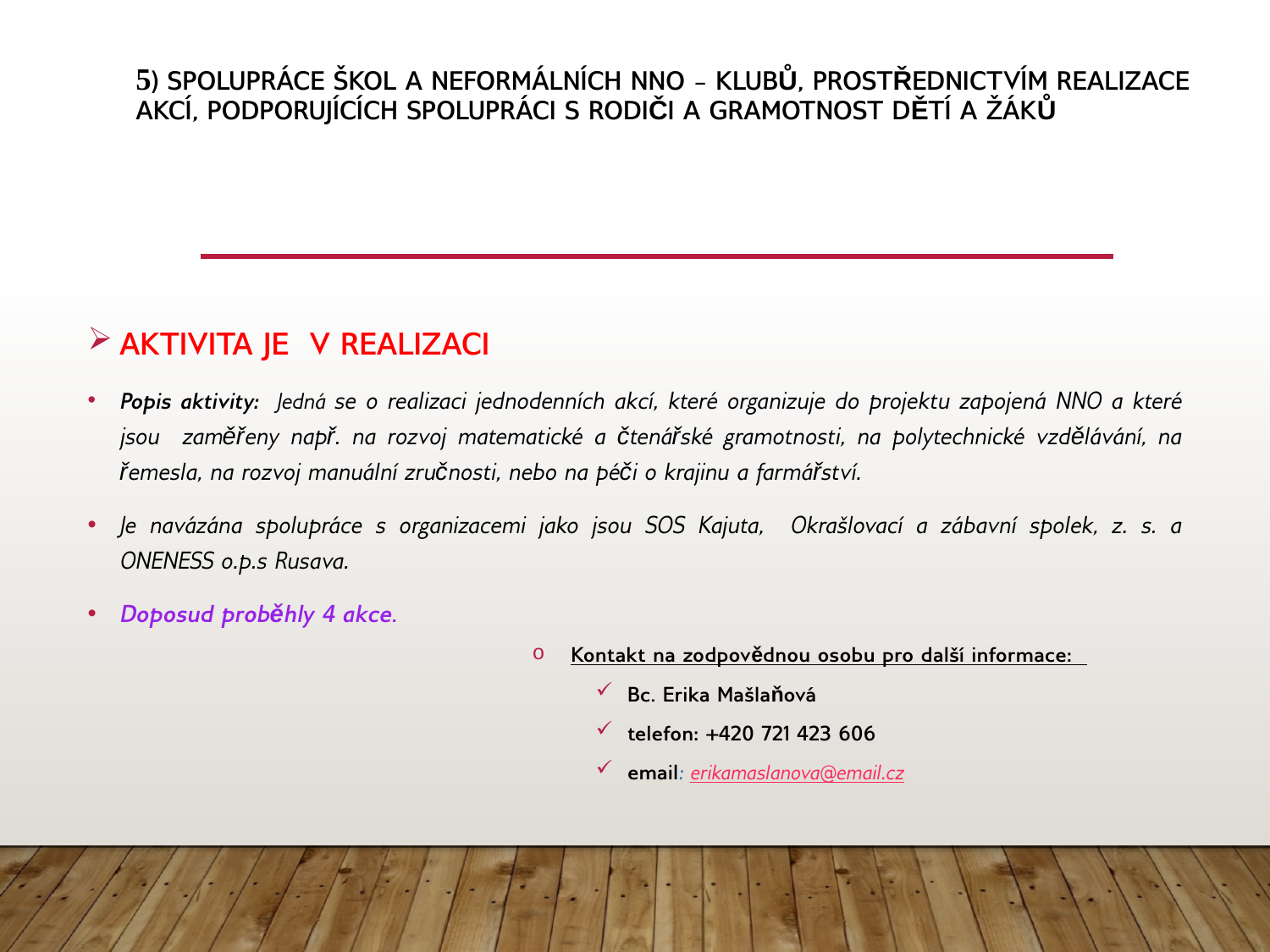

# 5) Spolupráce škol a neformálních NNO – klubů, prostřednictvím realizace akcí, podporujících spolupráci s rodiči a gramotnost dětí a žáků

AKTIVITA JE  V REALIZACI
Popis aktivity:  Jedná se o realizaci jednodenních akcí, které organizuje do projektu zapojená NNO a které jsou  zaměřeny např. na rozvoj matematické a čtenářské gramotnosti, na polytechnické vzdělávání, na řemesla, na rozvoj manuální zručnosti, nebo na péči o krajinu a farmářství.
Je navázána spolupráce s organizacemi jako jsou SOS Kajuta,  Okrašlovací a zábavní spolek, z. s. a ONENESS o.p.s Rusava.
Doposud proběhly 4 akce.
 Kontakt na zodpovědnou osobu pro další informace:
Bc. Erika Mašlaňová
telefon: +420 721 423 606
email: erikamaslanova@email.cz